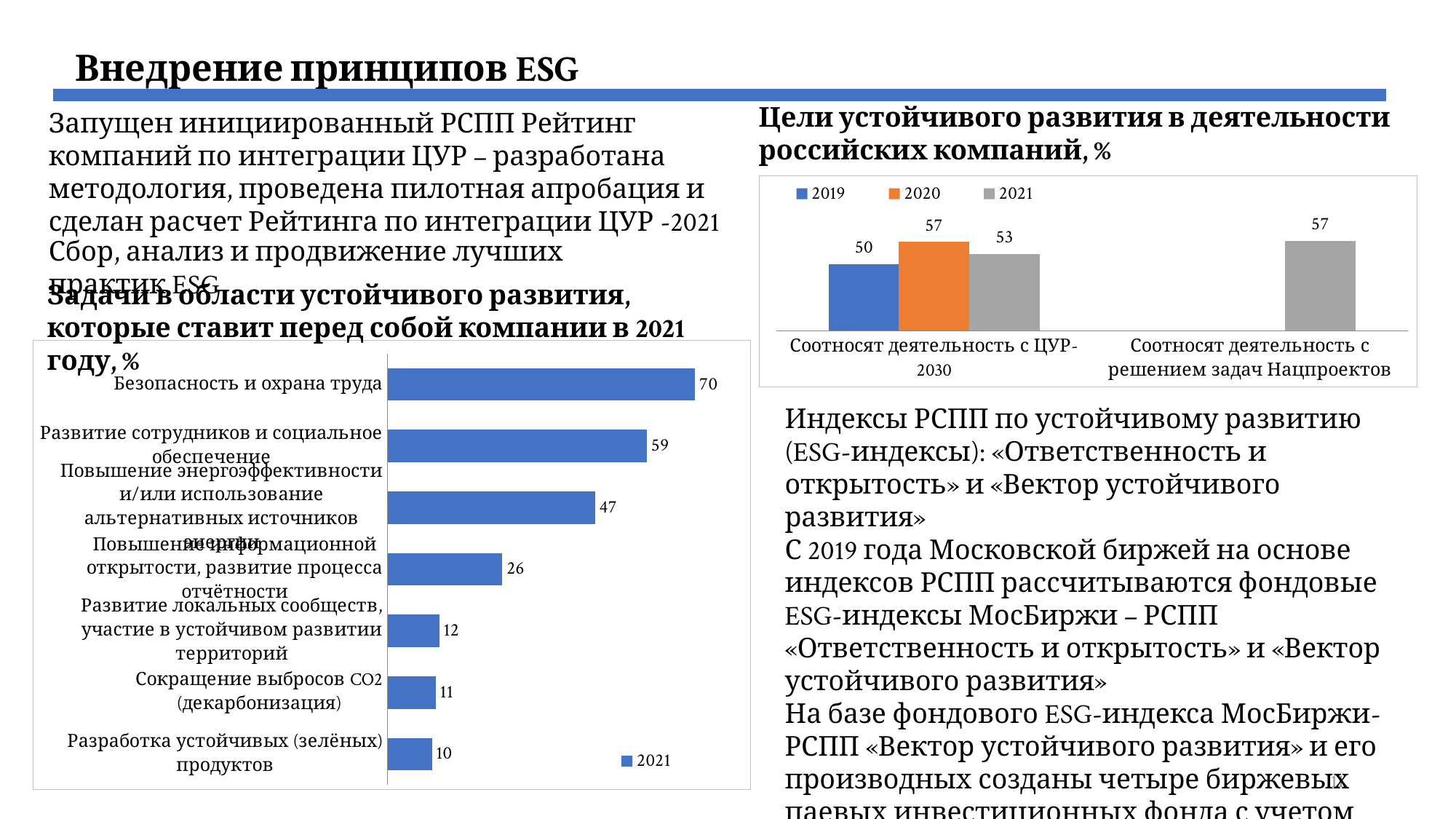

Внедрение принципов ESG
Цели устойчивого развития в деятельности российских компаний, %
Запущен инициированный РСПП Рейтинг компаний по интеграции ЦУР – разработана методология, проведена пилотная апробация и сделан расчет Рейтинга по интеграции ЦУР -2021

### Chart

| Category | 2019 | 2020 | 2021 |
|---|---|---|---|
| Соотносят деятельность с ЦУР-2030 | 50.3 | 57.1 | 53.4 |
| Соотносят деятельность с решением задач Нацпроектов | None | None | 57.4 |
Сбор, анализ и продвижение лучших практик ESG
Задачи в области устойчивого развития, которые ставит перед собой компании в 2021 году, %

### Chart

| Category | 2021 |
|---|---|
| Безопасность и охрана труда | 70.33898305084746 |
| Развитие сотрудников и социальное обеспечение | 59.32203389830508 |
| Повышение энергоэффективности и/или использование альтернативных источников энергии | 47.45762711864407 |
| Повышение информационной открытости, развитие процесса отчётности | 26.271186440677962 |
| Развитие локальных сообществ, участие в устойчивом развитии территорий | 11.864406779661017 |
| Сокращение выбросов CO2 (декарбонизация) | 11.016949152542374 |
| Разработка устойчивых (зелёных) продуктов | 10.169491525423728 |
Индексы РСПП по устойчивому развитию (ESG-индексы): «Ответственность и открытость» и «Вектор устойчивого развития»
С 2019 года Московской биржей на основе индексов РСПП рассчитываются фондовые ESG-индексы МосБиржи – РСПП «Ответственность и открытость» и «Вектор устойчивого развития»
На базе фондового ESG-индекса МосБиржи- РСПП «Вектор устойчивого развития» и его производных созданы четыре биржевых паевых инвестиционных фонда с учетом факторов устойчивого развития (ESG БПИФы)
11